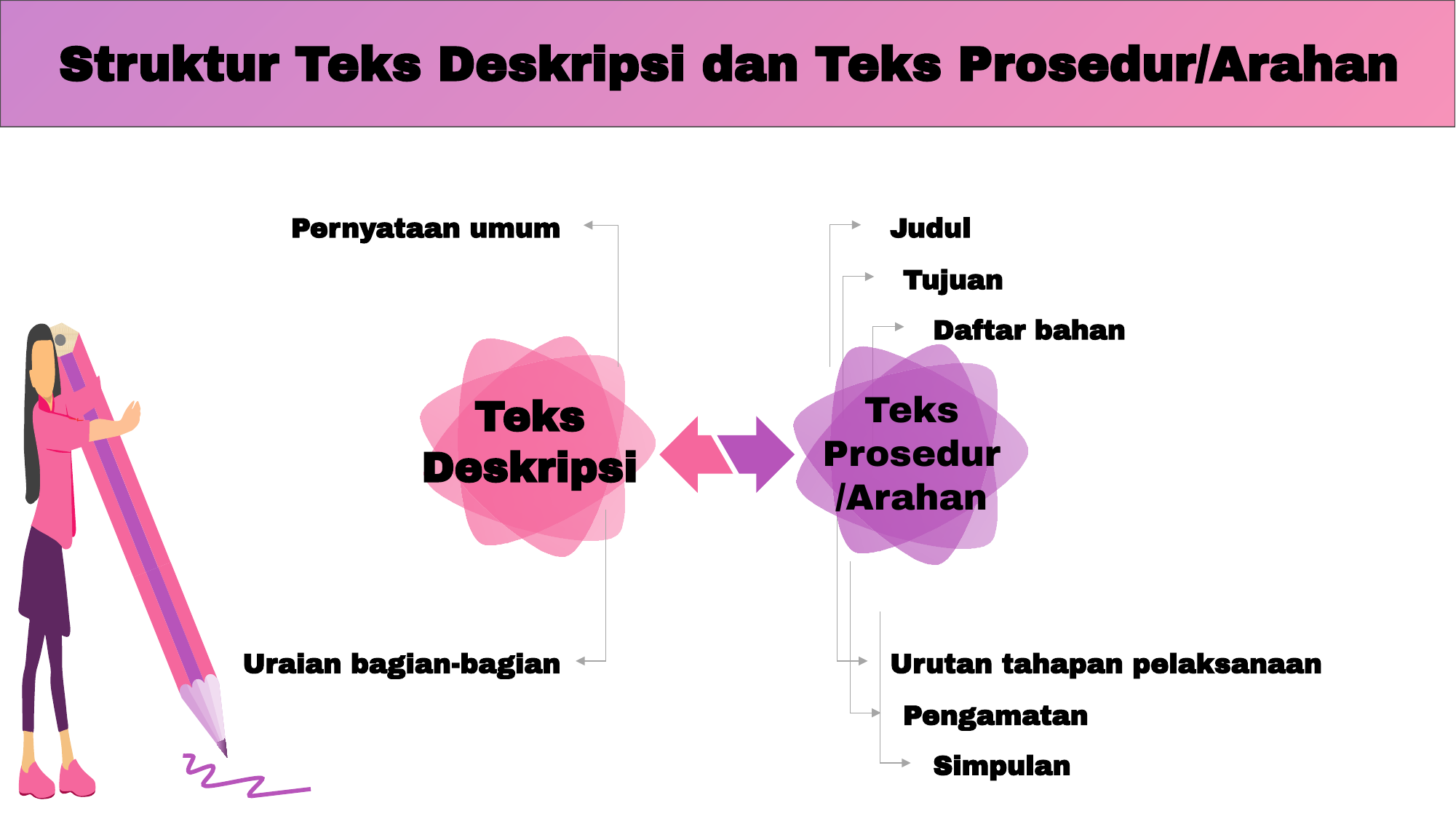

Struktur Teks Deskripsi dan Teks Prosedur/Arahan
Pernyataan umum
Judul

Tujuan

Daftar bahan

Teks Prosedur/Arahan
Teks Deskripsi

Uraian bagian-bagian
Urutan tahapan pelaksanaan
Pengamatan
Simpulan